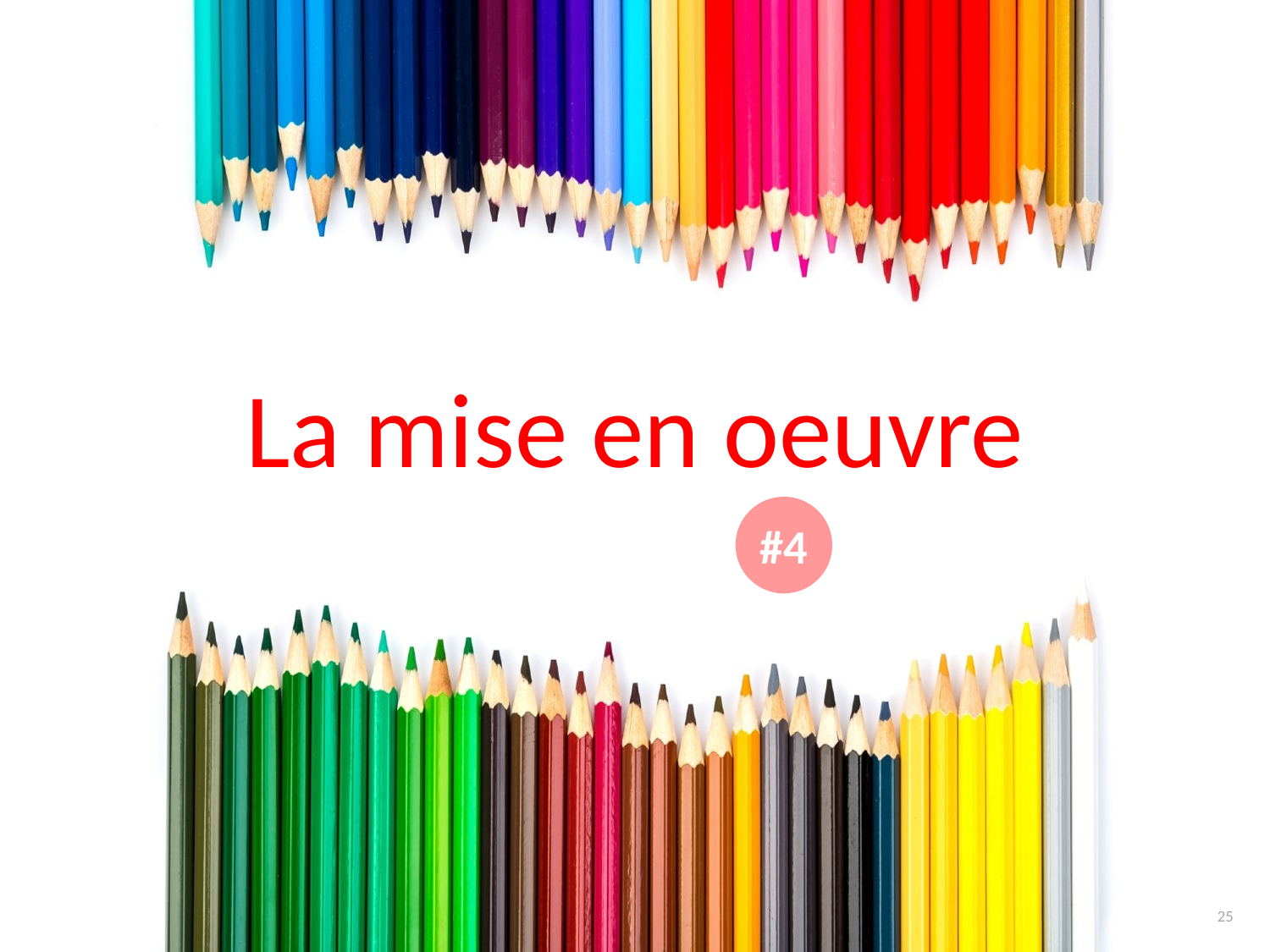

# La mise en oeuvre
#4
25